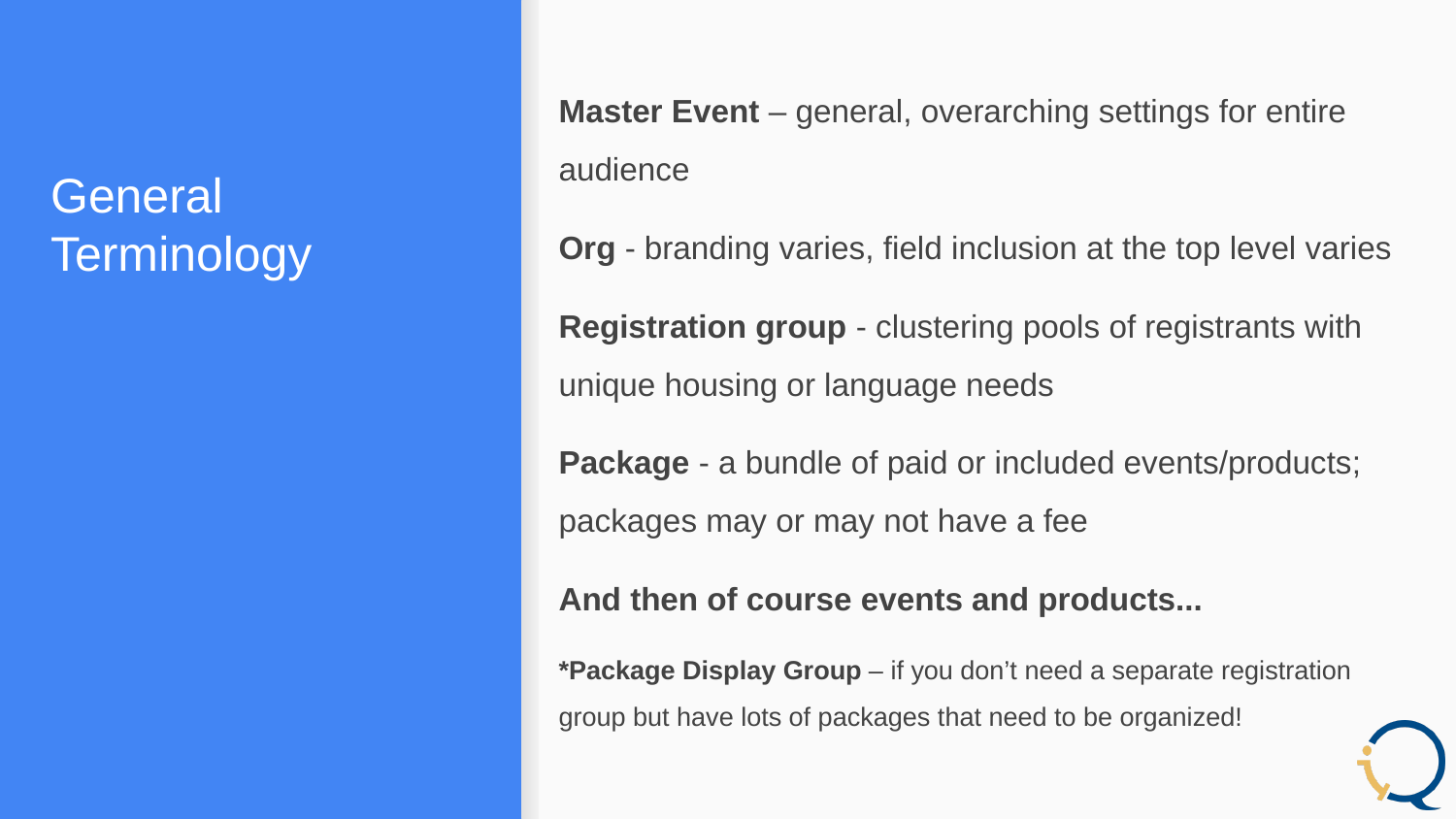

# General Terminology
Master Event – general, overarching settings for entire audience
Org - branding varies, field inclusion at the top level varies
Registration group - clustering pools of registrants with unique housing or language needs
Package - a bundle of paid or included events/products; packages may or may not have a fee
And then of course events and products...
*Package Display Group – if you don’t need a separate registration group but have lots of packages that need to be organized!